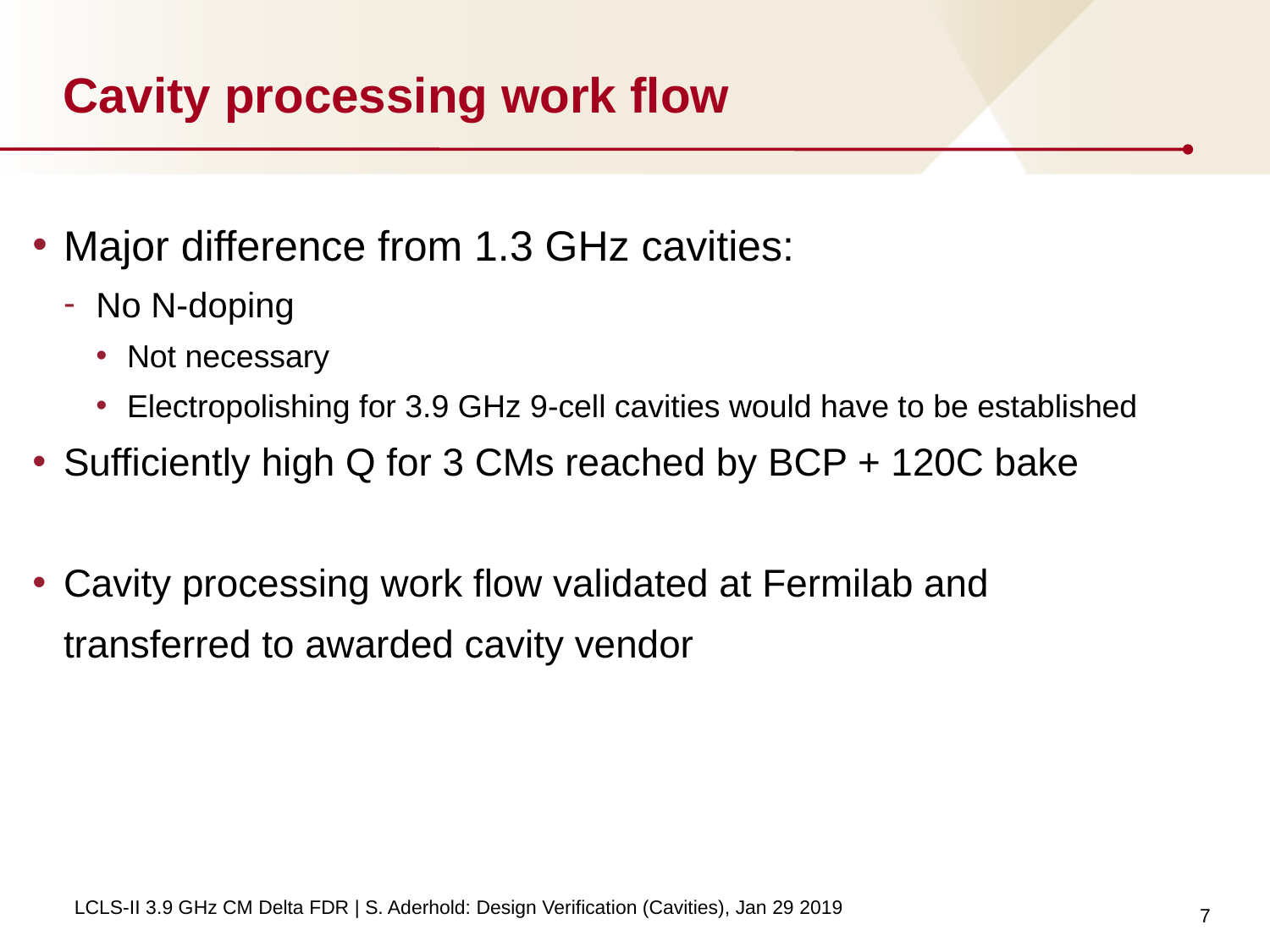

# Cavity processing work flow
Major difference from 1.3 GHz cavities:
No N-doping
Not necessary
Electropolishing for 3.9 GHz 9-cell cavities would have to be established
Sufficiently high Q for 3 CMs reached by BCP + 120C bake

Cavity processing work flow validated at Fermilab and transferred to awarded cavity vendor

7
LCLS-II 3.9 GHz CM Delta FDR | S. Aderhold: Design Verification (Cavities), Jan 29 2019